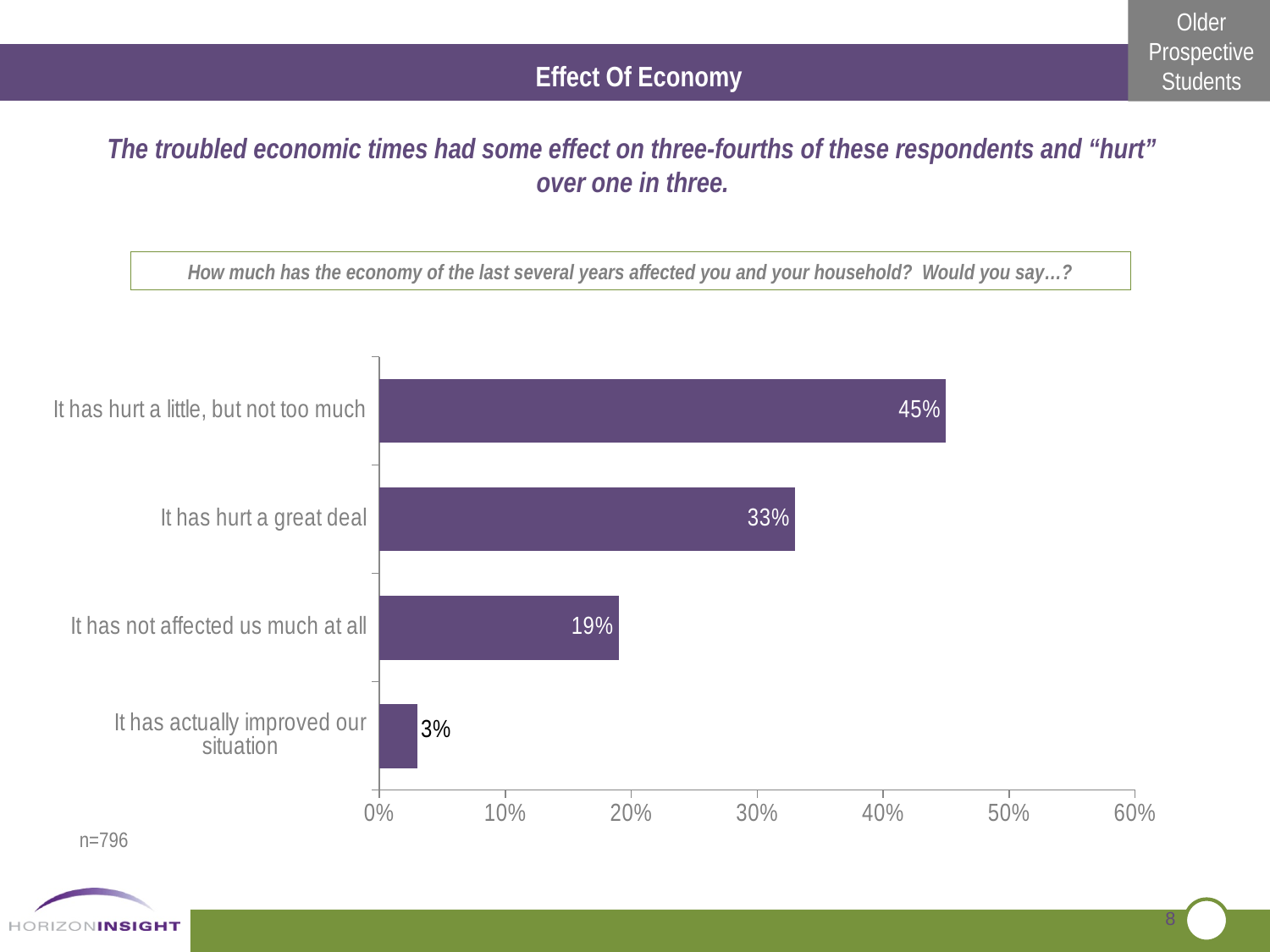

Effect Of Economy
The troubled economic times had some effect on three-fourths of these respondents and “hurt” over one in three.
How much has the economy of the last several years affected you and your household?  Would you say…?

### Chart

| Category | Series 1 |
|---|---|
| It has actually improved our situation | 0.030000000000000002 |
| It has not affected us much at all | 0.19 |
| It has hurt a great deal | 0.3300000000000025 |
| It has hurt a little, but not too much | 0.45 |
n=796